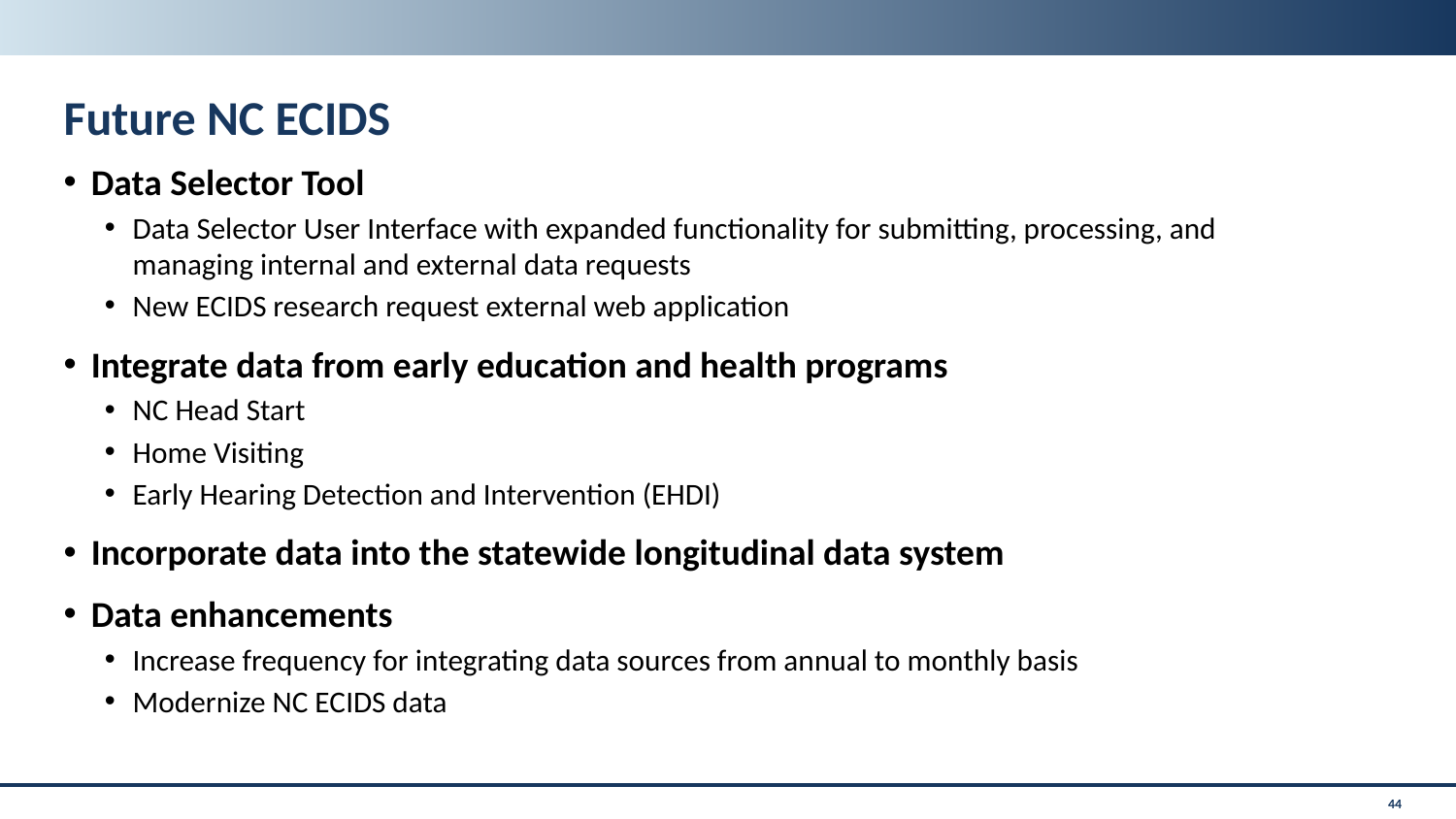

# Future NC ECIDS
Data Selector Tool
Data Selector User Interface with expanded functionality for submitting, processing, and managing internal and external data requests
New ECIDS research request external web application
Integrate data from early education and health programs
NC Head Start
Home Visiting
Early Hearing Detection and Intervention (EHDI)
Incorporate data into the statewide longitudinal data system
Data enhancements
Increase frequency for integrating data sources from annual to monthly basis
Modernize NC ECIDS data